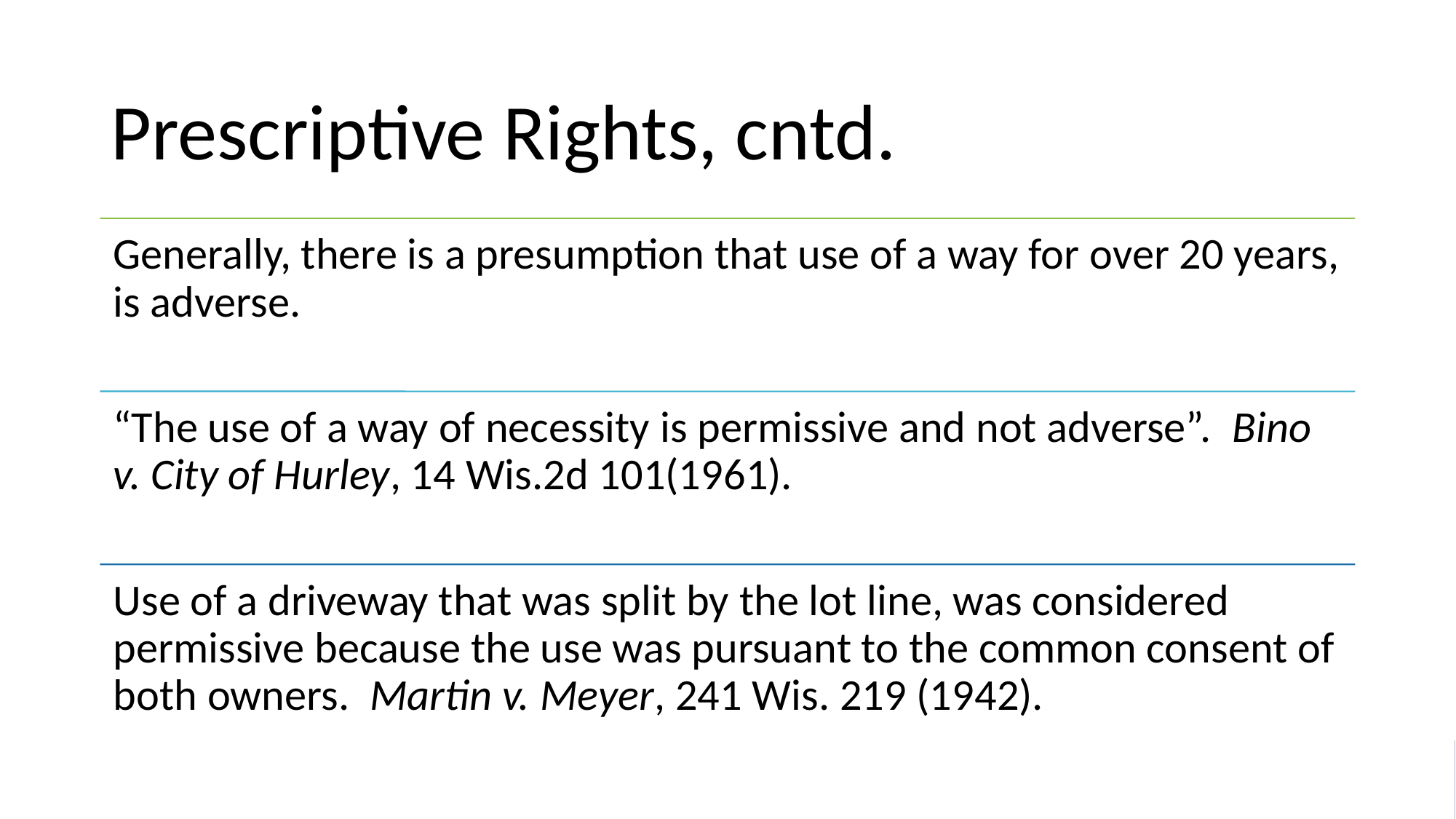

# Prescriptive Rights, cntd.
Generally, there is a presumption that use of a way for over 20 years, is adverse.
“The use of a way of necessity is permissive and not adverse”.  Bino v. City of Hurley, 14 Wis.2d 101(1961).
Use of a driveway that was split by the lot line, was considered permissive because the use was pursuant to the common consent of both owners.  Martin v. Meyer, 241 Wis. 219 (1942).
© 2023 Fredrikson & Byron, P.A.